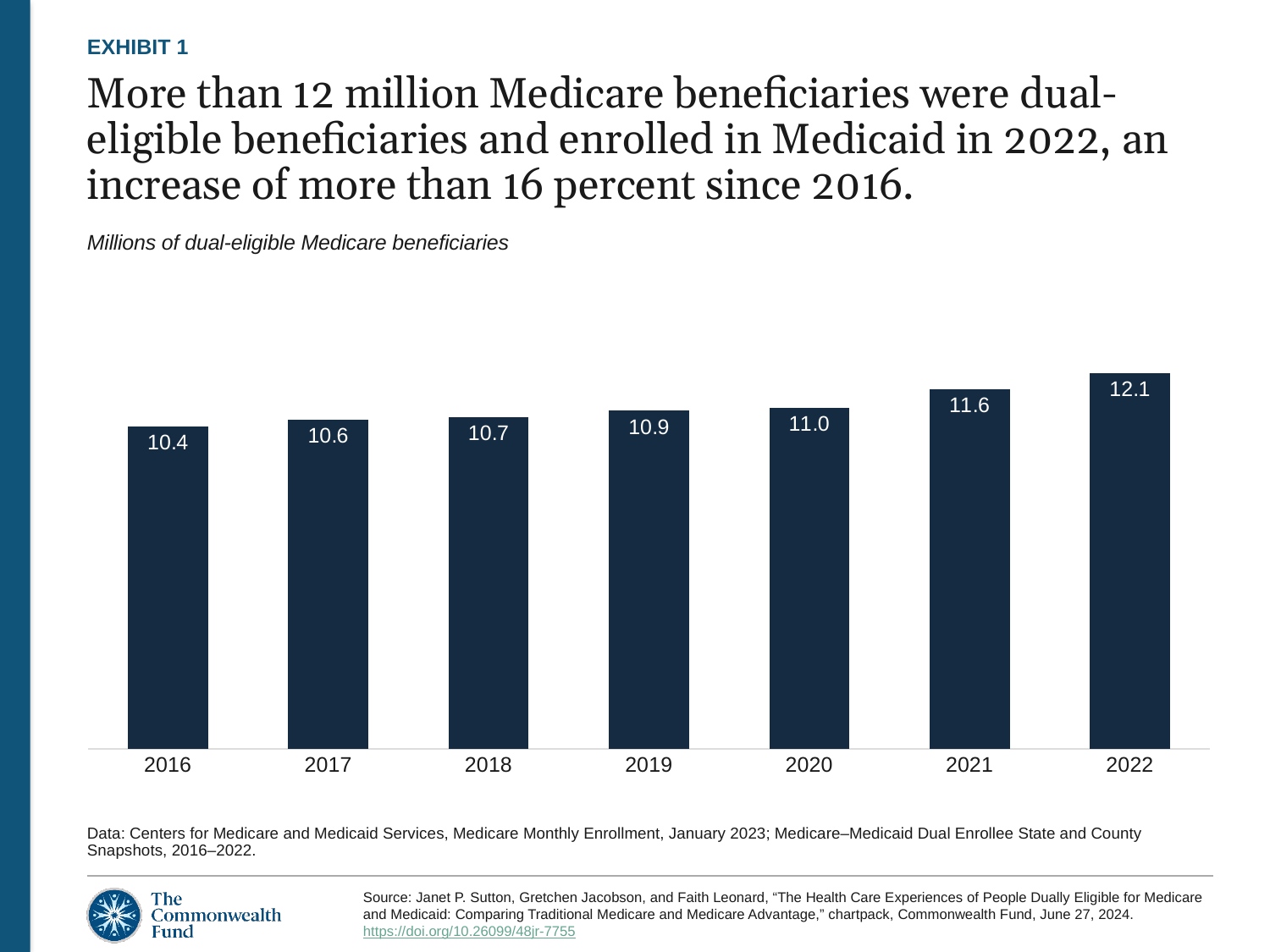

EXHIBIT 1
# More than 12 million Medicare beneficiaries were dual-eligible beneficiaries and enrolled in Medicaid in 2022, an increase of more than 16 percent since 2016.
Millions of dual-eligible Medicare beneficiaries

### Chart

| Category | Dual Eligible Beneficiaries |
|---|---|
| 2016 | 10.4 |
| 2017 | 10.6 |
| 2018 | 10.7 |
| 2019 | 10.9 |
| 2020 | 11.0 |
| 2021 | 11.6 |
| 2022 | 12.1 |
Data: Centers for Medicare and Medicaid Services, Medicare Monthly Enrollment, January 2023; Medicare–Medicaid Dual Enrollee State and County Snapshots, 2016–2022.